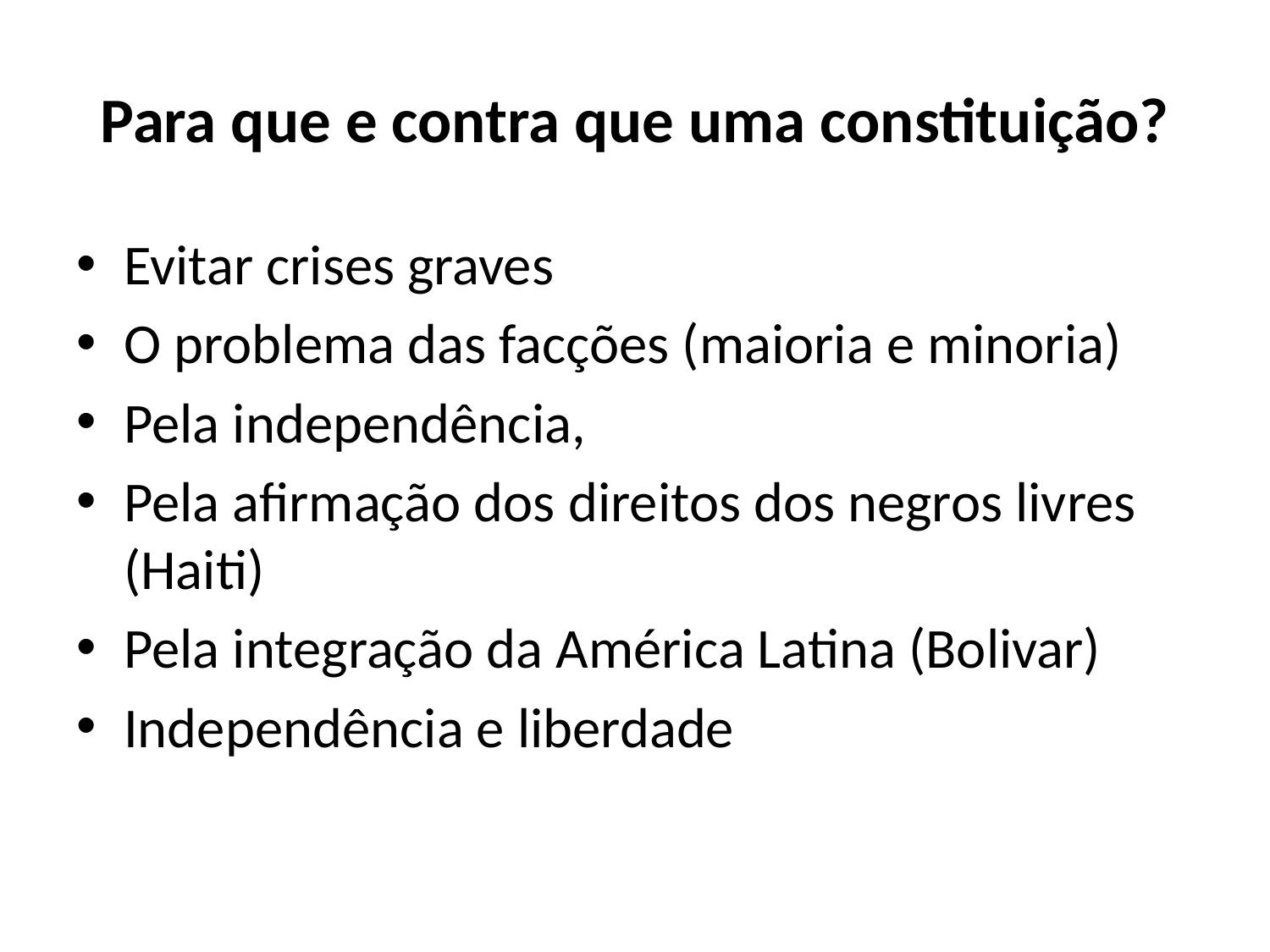

# Para que e contra que uma constituição?
Evitar crises graves
O problema das facções (maioria e minoria)
Pela independência,
Pela afirmação dos direitos dos negros livres (Haiti)
Pela integração da América Latina (Bolivar)
Independência e liberdade